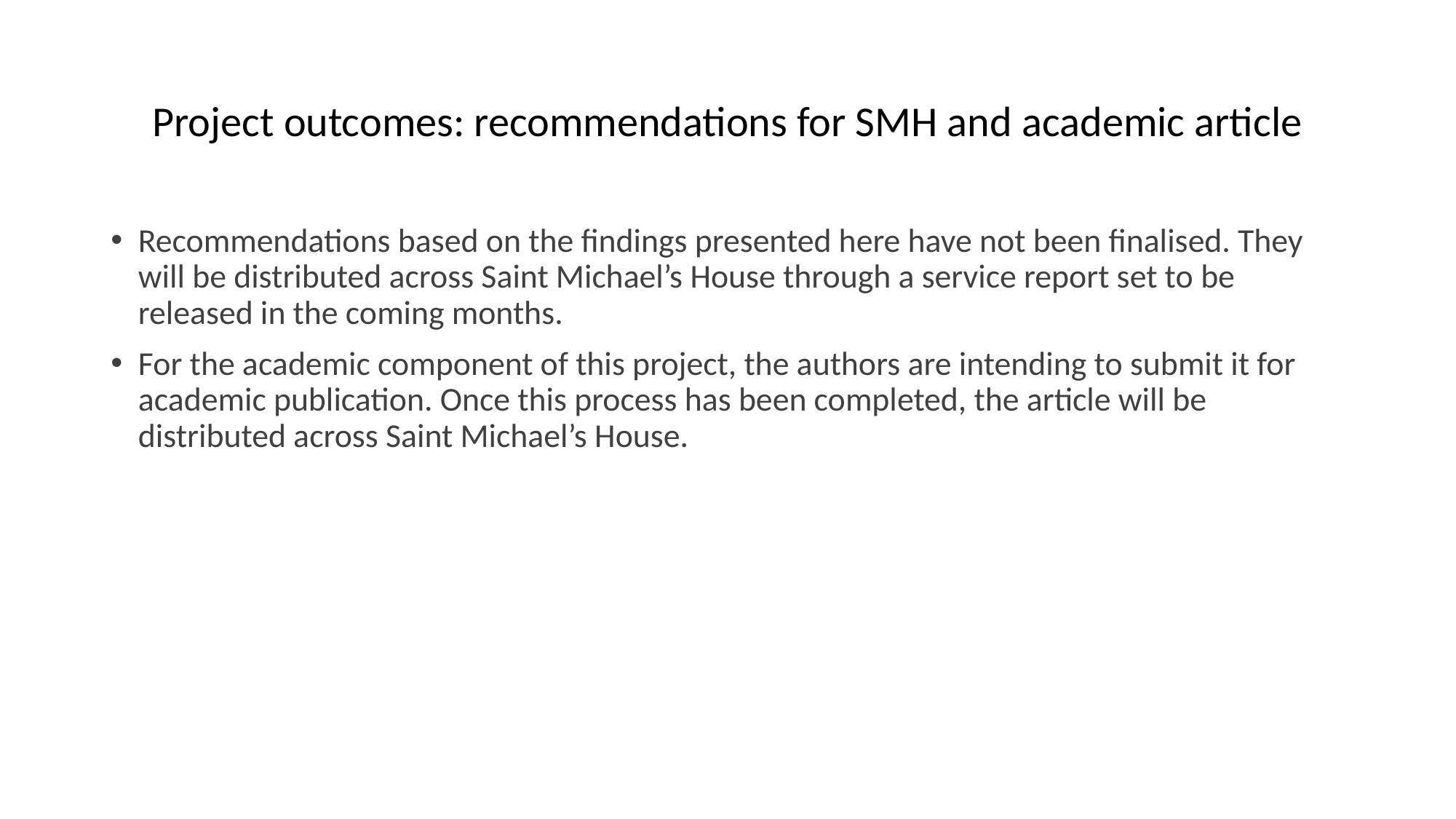

# Project outcomes: recommendations for SMH and academic article
Recommendations based on the findings presented here have not been finalised. They will be distributed across Saint Michael’s House through a service report set to be released in the coming months.
For the academic component of this project, the authors are intending to submit it for academic publication. Once this process has been completed, the article will be distributed across Saint Michael’s House.